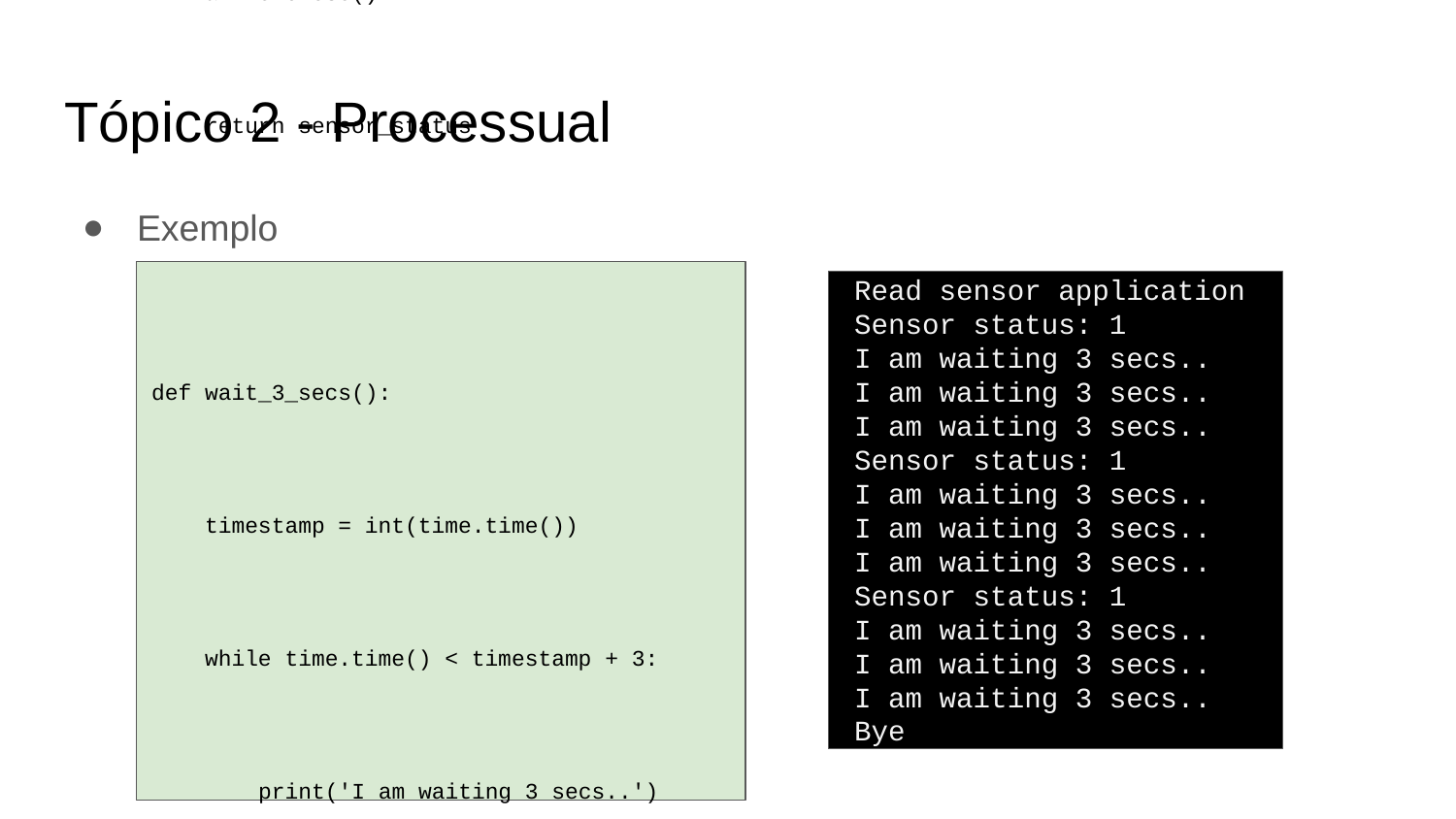

# Tópico 2 - Processual
Exemplo

import time

def read_sensor():
    afile = open('sensor.file', 'r')
    sensor_status = int(afile.read())
    afile.close()
    return sensor_status

def wait_3_secs():
    timestamp = int(time.time())
    while time.time() < timestamp + 3:
        print('I am waiting 3 secs..')
        time.sleep(1)

print('Read sensor application')
for i in range(3):
    print('Sensor status:', read_sensor())
    wait_3_secs()
print('Bye')
a
Read sensor application
Sensor status: 1
I am waiting 3 secs..
I am waiting 3 secs..
I am waiting 3 secs..
Sensor status: 1
I am waiting 3 secs..
I am waiting 3 secs..
I am waiting 3 secs..
Sensor status: 1
I am waiting 3 secs..
I am waiting 3 secs..
I am waiting 3 secs..
Bye